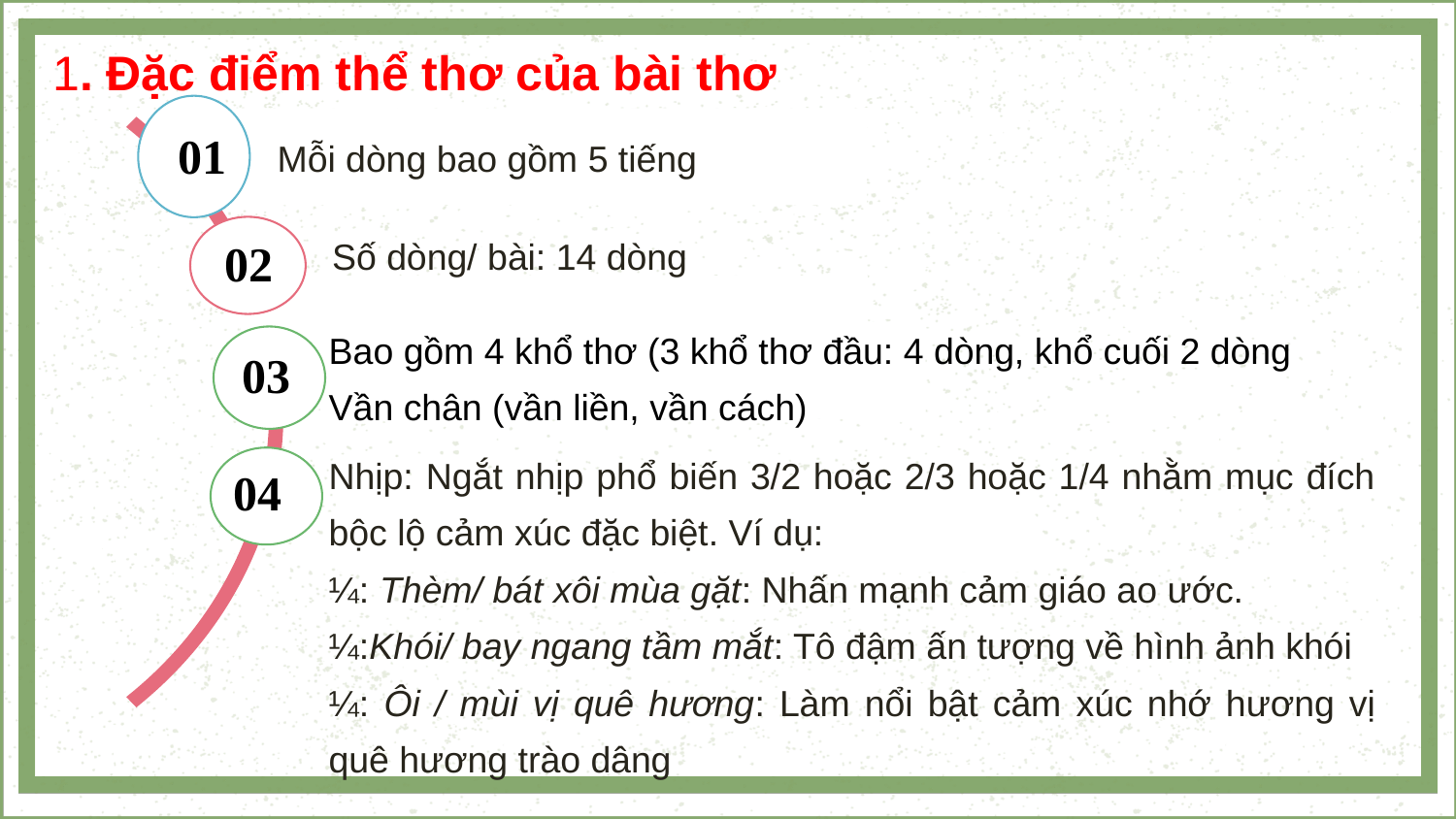

1. Đặc điểm thể thơ của bài thơ

01
Mỗi dòng bao gồm 5 tiếng
02
Số dòng/ bài: 14 dòng
Bao gồm 4 khổ thơ (3 khổ thơ đầu: 4 dòng, khổ cuối 2 dòng
Vần chân (vần liền, vần cách)
03
Nhịp: Ngắt nhịp phổ biến 3/2 hoặc 2/3 hoặc 1/4 nhằm mục đích bộc lộ cảm xúc đặc biệt. Ví dụ:
¼: Thèm/ bát xôi mùa gặt: Nhấn mạnh cảm giáo ao ước.
¼:Khói/ bay ngang tầm mắt: Tô đậm ấn tượng về hình ảnh khói
¼: Ôi / mùi vị quê hương: Làm nổi bật cảm xúc nhớ hương vị quê hương trào dâng
04